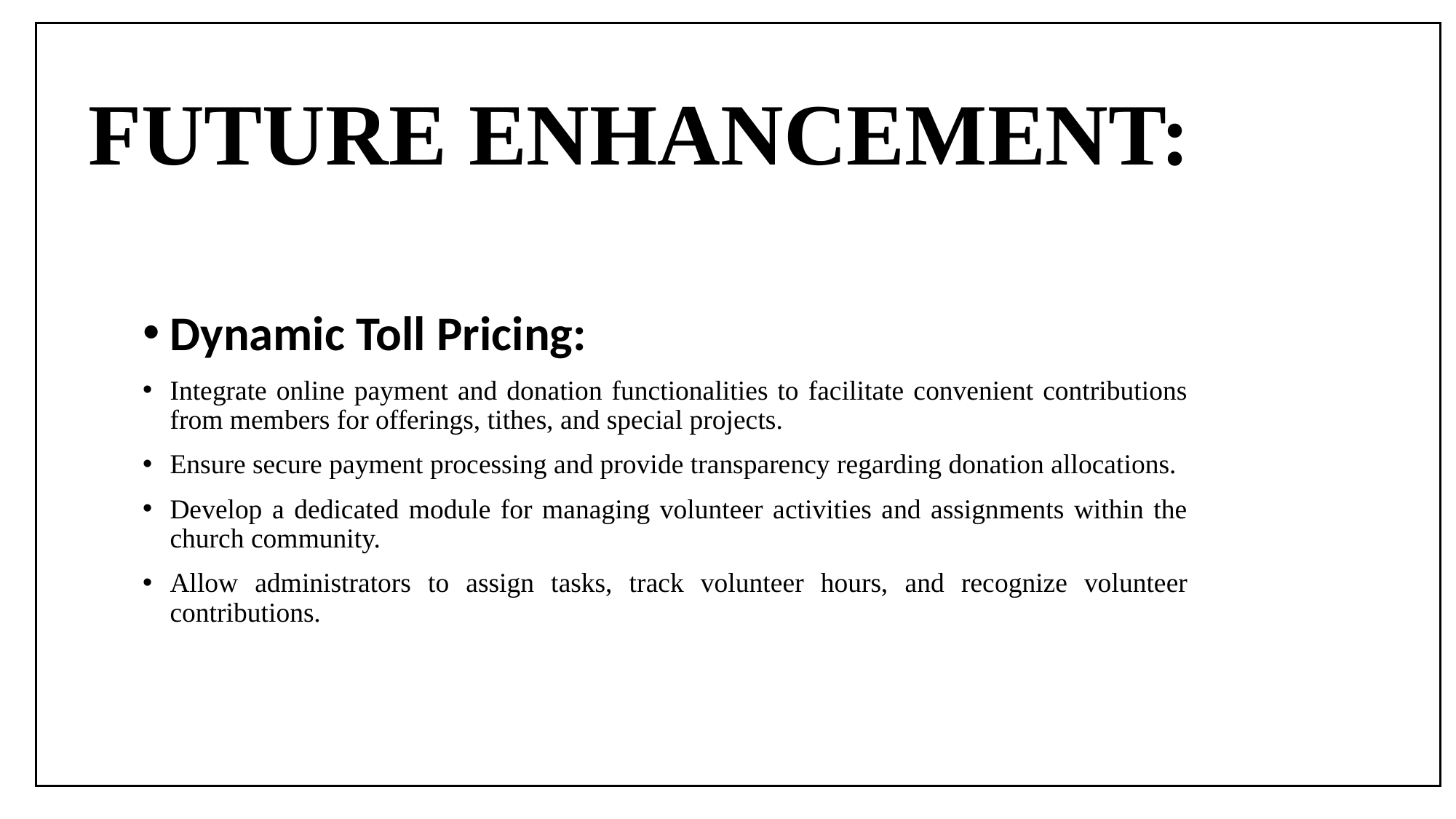

# FUTURE ENHANCEMENT:
Dynamic Toll Pricing:
Integrate online payment and donation functionalities to facilitate convenient contributions from members for offerings, tithes, and special projects.
Ensure secure payment processing and provide transparency regarding donation allocations.
Develop a dedicated module for managing volunteer activities and assignments within the church community.
Allow administrators to assign tasks, track volunteer hours, and recognize volunteer contributions.